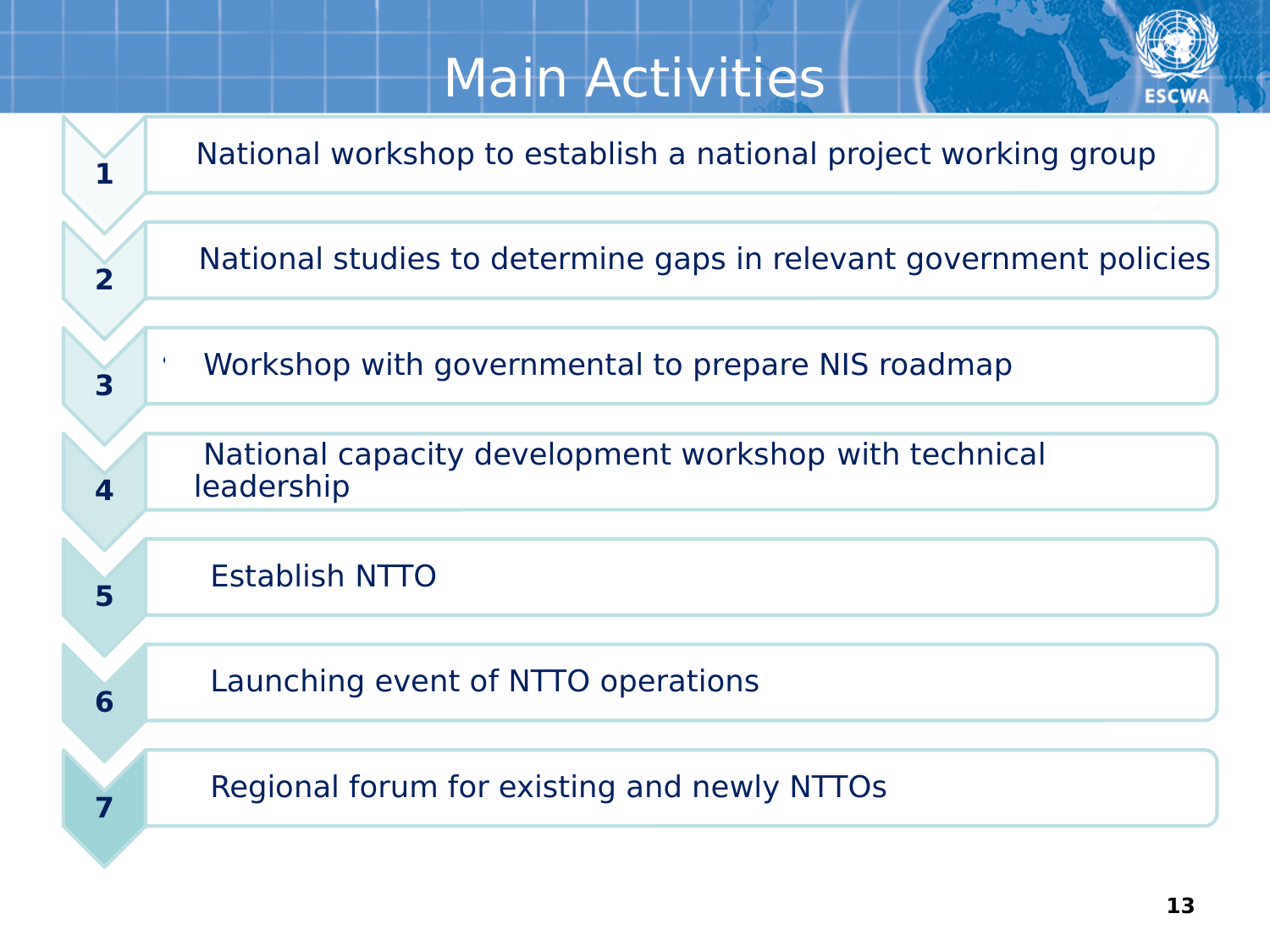

# Main Activities
1
 National workshop to establish a national project working group
2
National studies to determine gaps in relevant government policies
3
 Workshop with governmental to prepare NIS roadmap
4
 National capacity development workshop with technical leadership
5
Establish NTTO
6
Launching event of NTTO operations
7
Regional forum for existing and newly NTTOs

13